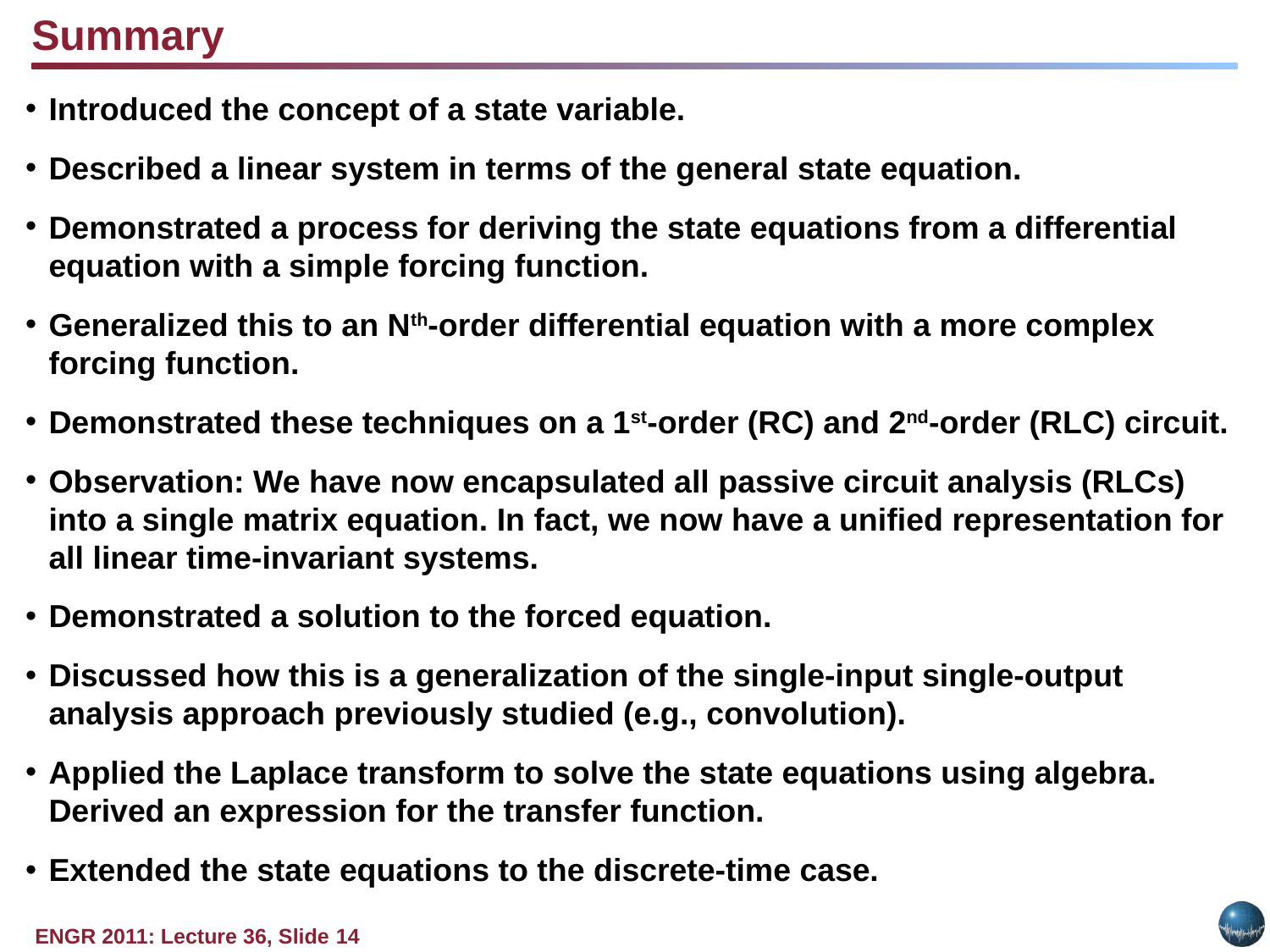

Summary
Introduced the concept of a state variable.
Described a linear system in terms of the general state equation.
Demonstrated a process for deriving the state equations from a differential equation with a simple forcing function.
Generalized this to an Nth-order differential equation with a more complex forcing function.
Demonstrated these techniques on a 1st-order (RC) and 2nd-order (RLC) circuit.
Observation: We have now encapsulated all passive circuit analysis (RLCs) into a single matrix equation. In fact, we now have a unified representation for all linear time-invariant systems.
Demonstrated a solution to the forced equation.
Discussed how this is a generalization of the single-input single-output analysis approach previously studied (e.g., convolution).
Applied the Laplace transform to solve the state equations using algebra. Derived an expression for the transfer function.
Extended the state equations to the discrete-time case.